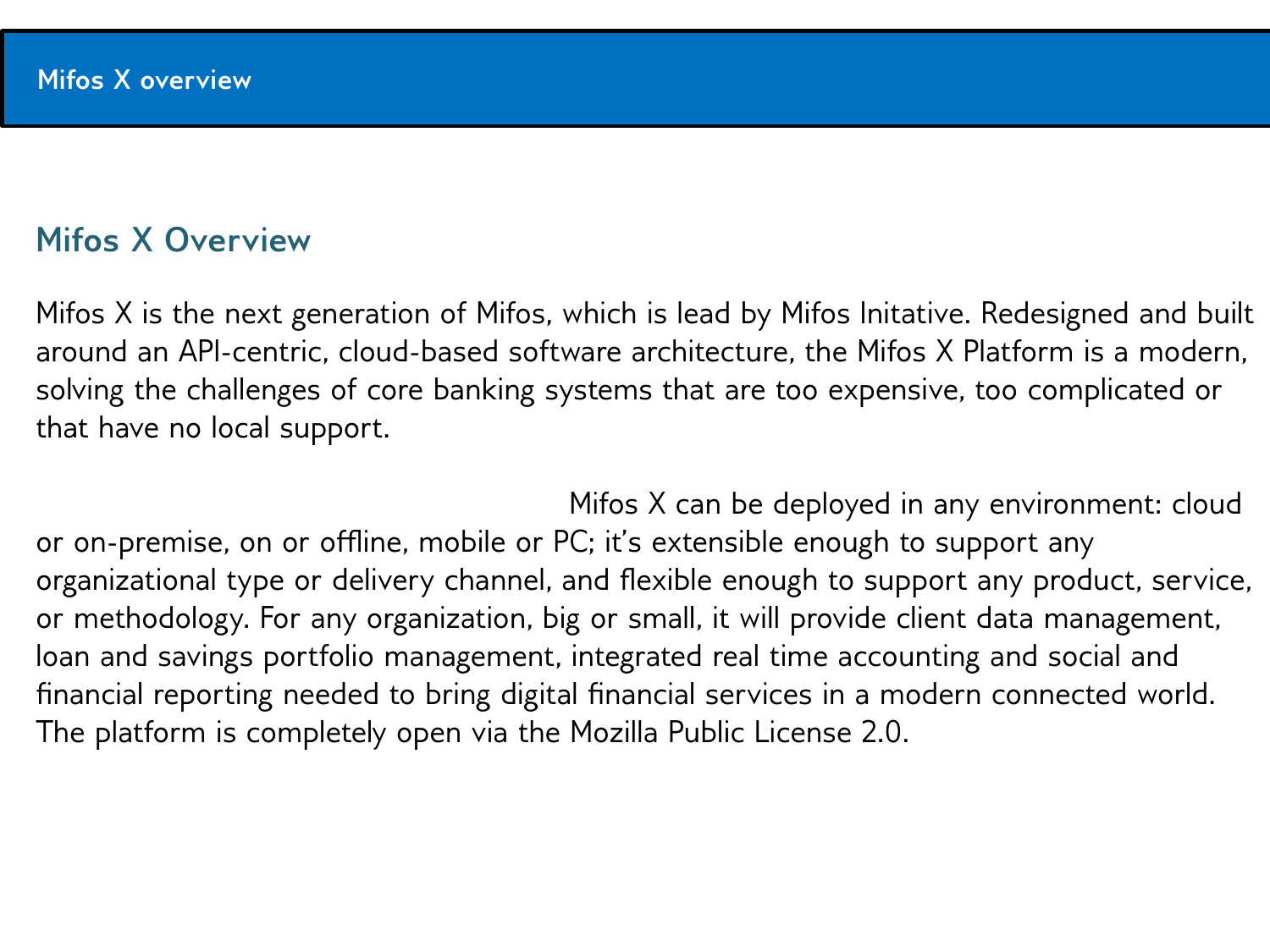

Mifos X overview

Mifos X Overview

Mifos X is the next generation of Mifos, which is lead by Mifos Initative. Redesigned and built around an API-centric, cloud-based software architecture, the Mifos X Platform is a modern, solving the challenges of core banking systems that are too expensive, too complicated or that have no local support.

                                                        Mifos X can be deployed in any environment: cloud or on-premise, on or offline, mobile or PC; it’s extensible enough to support any organizational type or delivery channel, and flexible enough to support any product, service, or methodology. For any organization, big or small, it will provide client data management, loan and savings portfolio management, integrated real time accounting and social and financial reporting needed to bring digital financial services in a modern connected world.  The platform is completely open via the Mozilla Public License 2.0.